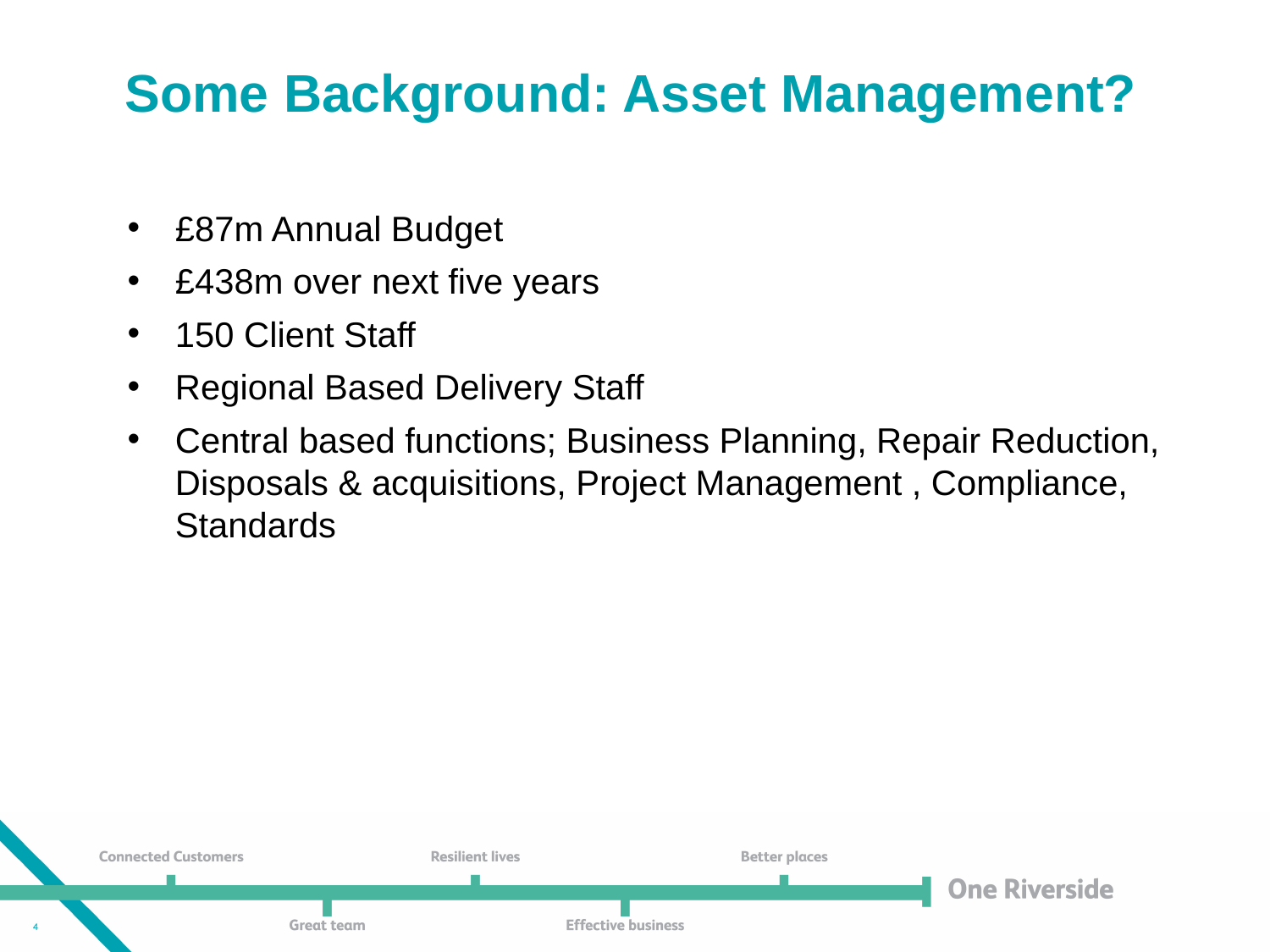

# Some Background: Asset Management?
£87m Annual Budget
£438m over next five years
150 Client Staff
Regional Based Delivery Staff
Central based functions; Business Planning, Repair Reduction, Disposals & acquisitions, Project Management , Compliance, Standards